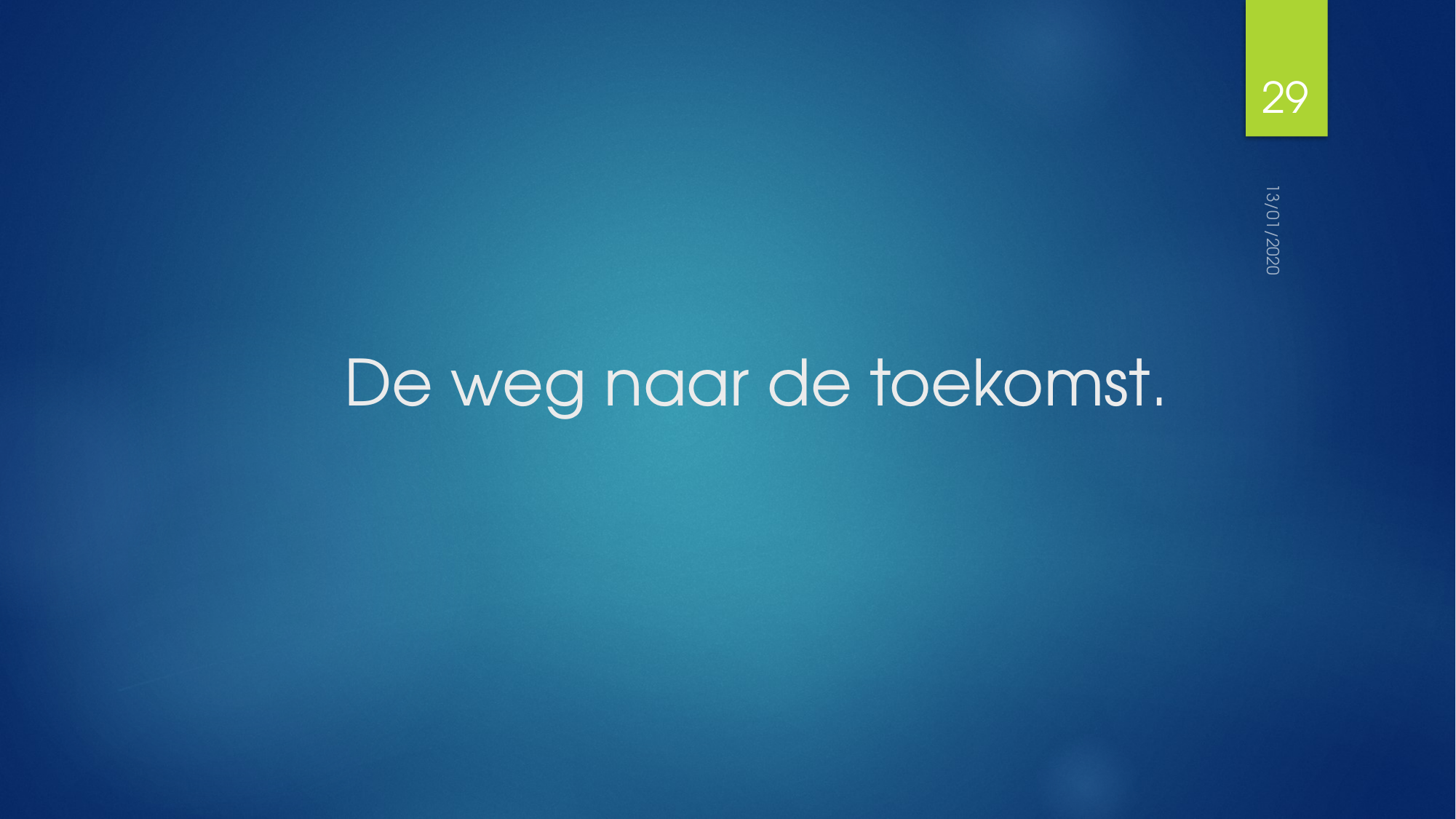

29
13/01/2020
# De weg naar de toekomst.